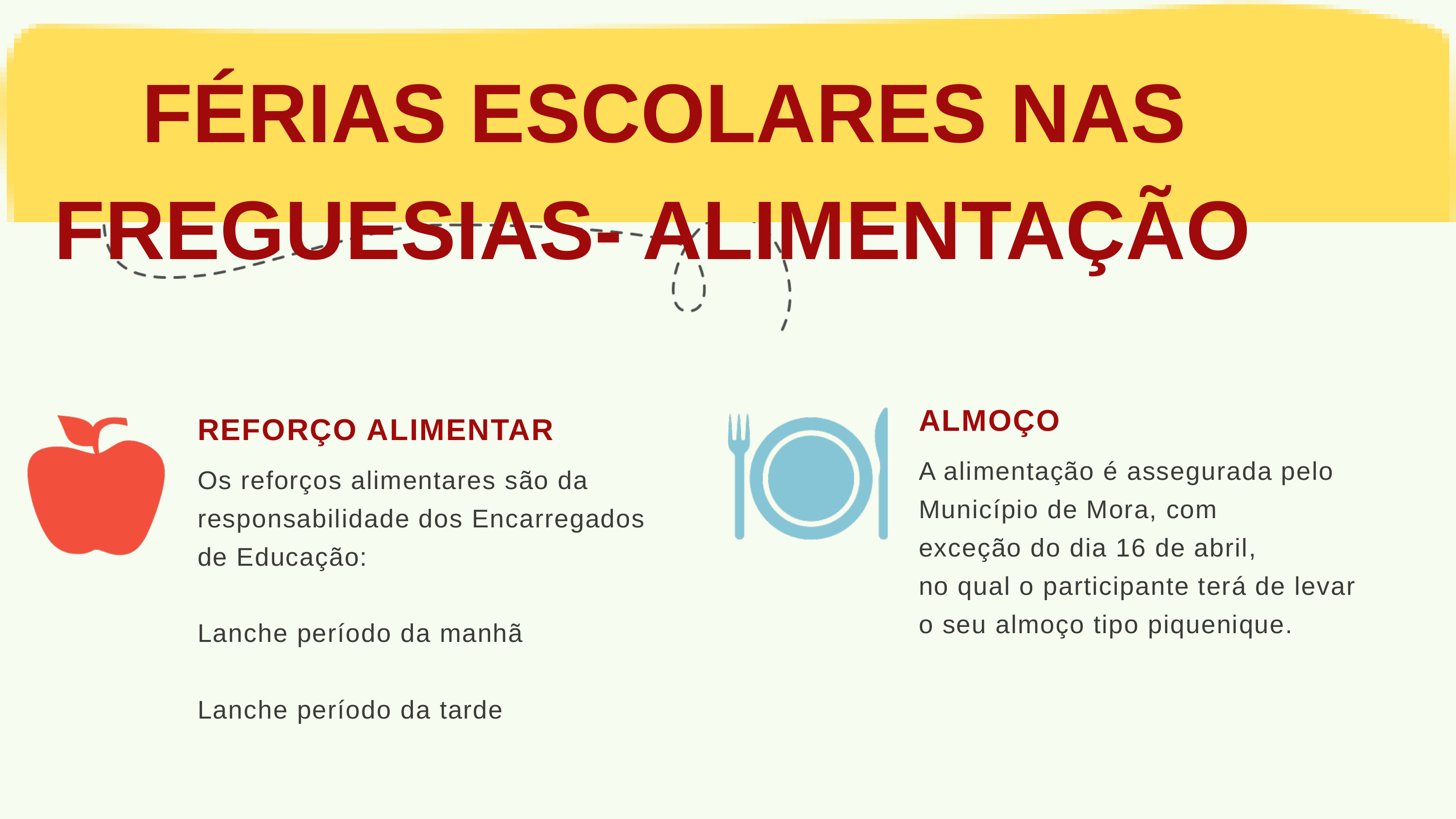

FÉRIAS ESCOLARES NAS FREGUESIAS- ALIMENTAÇÃO

ALMOÇO
A alimentação é assegurada pelo Município de Mora, com
exceção do dia 16 de abril,
no qual o participante terá de levar o seu almoço tipo piquenique.

REFORÇO ALIMENTAR
Os reforços alimentares são da responsabilidade dos Encarregados
de Educação:

Lanche período da manhã

Lanche período da tarde